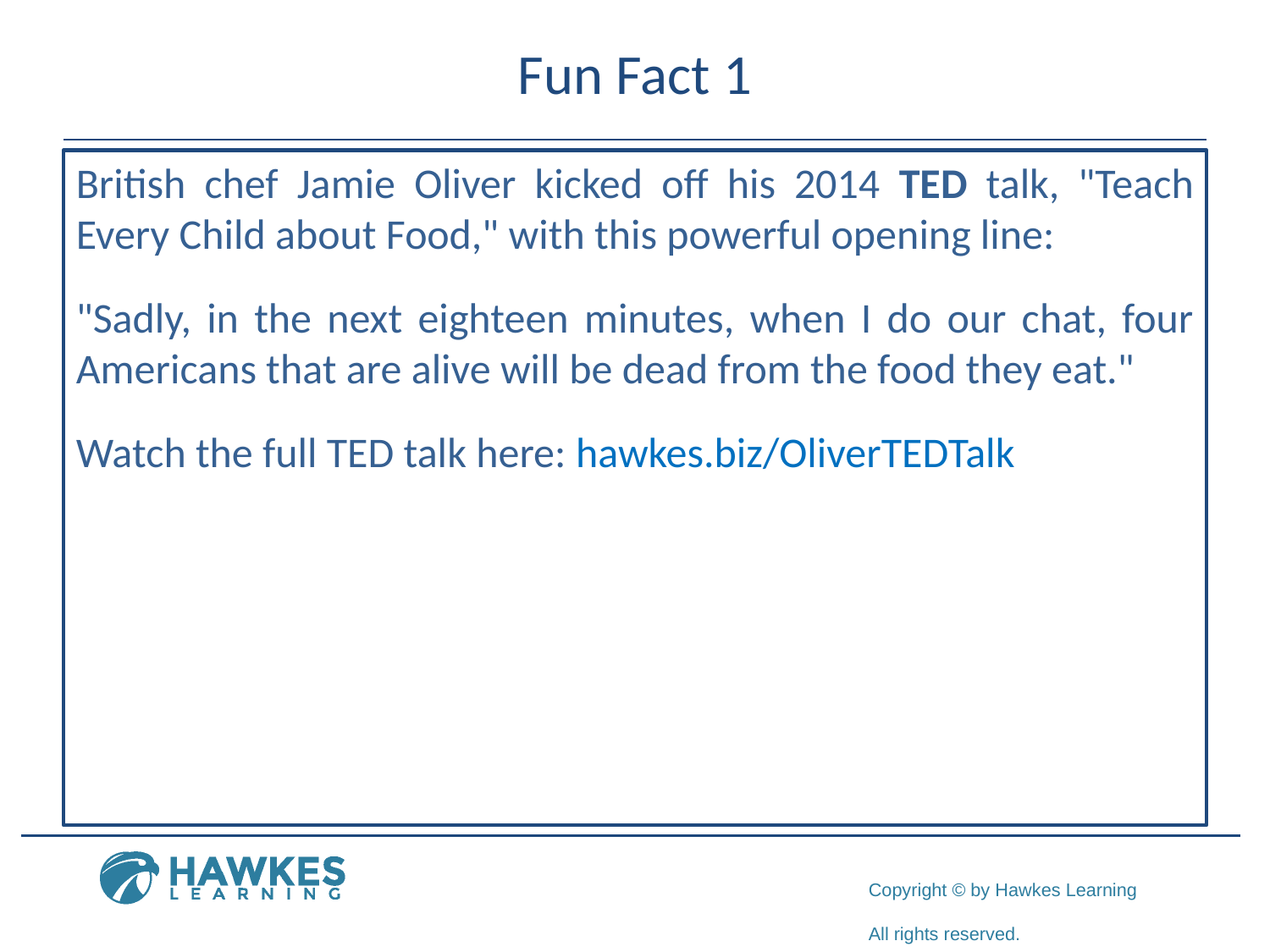

# Fun Fact 1
British chef Jamie Oliver kicked off his 2014 TED talk, "Teach Every Child about Food," with this powerful opening line:

"Sadly, in the next eighteen minutes, when I do our chat, four Americans that are alive will be dead from the food they eat."

Watch the full TED talk here: hawkes.biz/OliverTEDTalk